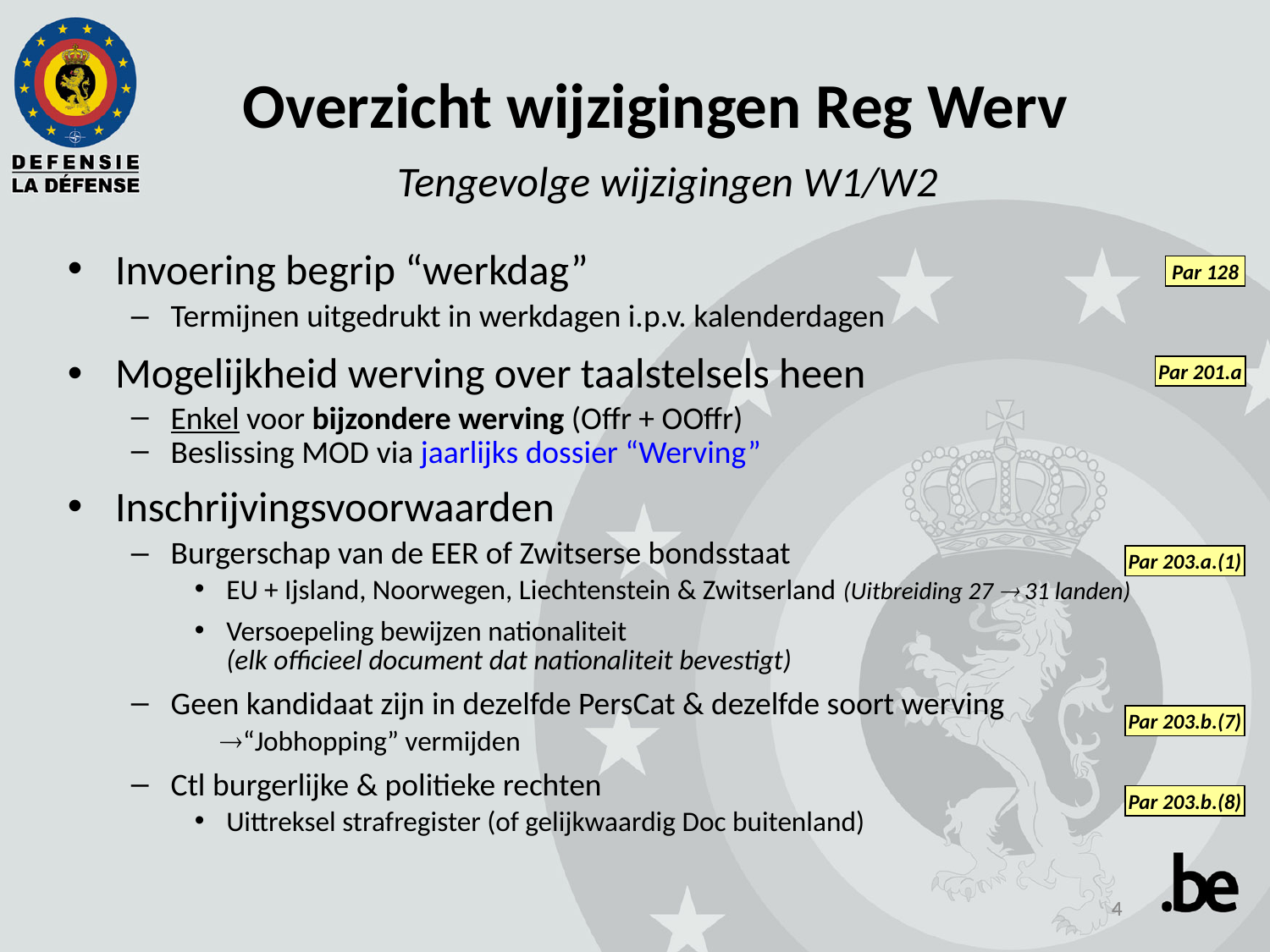

Overzicht wijzigingen Reg Werv
  Tengevolge wijzigingen W1/W2
Invoering begrip “werkdag”
Termijnen uitgedrukt in werkdagen i.p.v. kalenderdagen
Mogelijkheid werving over taalstelsels heen
Enkel voor bijzondere werving (Offr + OOffr)
Beslissing MOD via jaarlijks dossier “Werving”
Inschrijvingsvoorwaarden
Burgerschap van de EER of Zwitserse bondsstaat
EU + Ijsland, Noorwegen, Liechtenstein & Zwitserland (Uitbreiding 27 → 31 landen)
Versoepeling bewijzen nationaliteit
(elk officieel document dat nationaliteit bevestigt)
Geen kandidaat zijn in dezelfde PersCat & dezelfde soort werving
    →“Jobhopping” vermijden
Ctl burgerlijke & politieke rechten
Uittreksel strafregister (of gelijkwaardig Doc buitenland)

Par 128
Par 201.a
Par 203.a.(1)
Par 203.b.(7)
Par 203.b.(8)
4
4